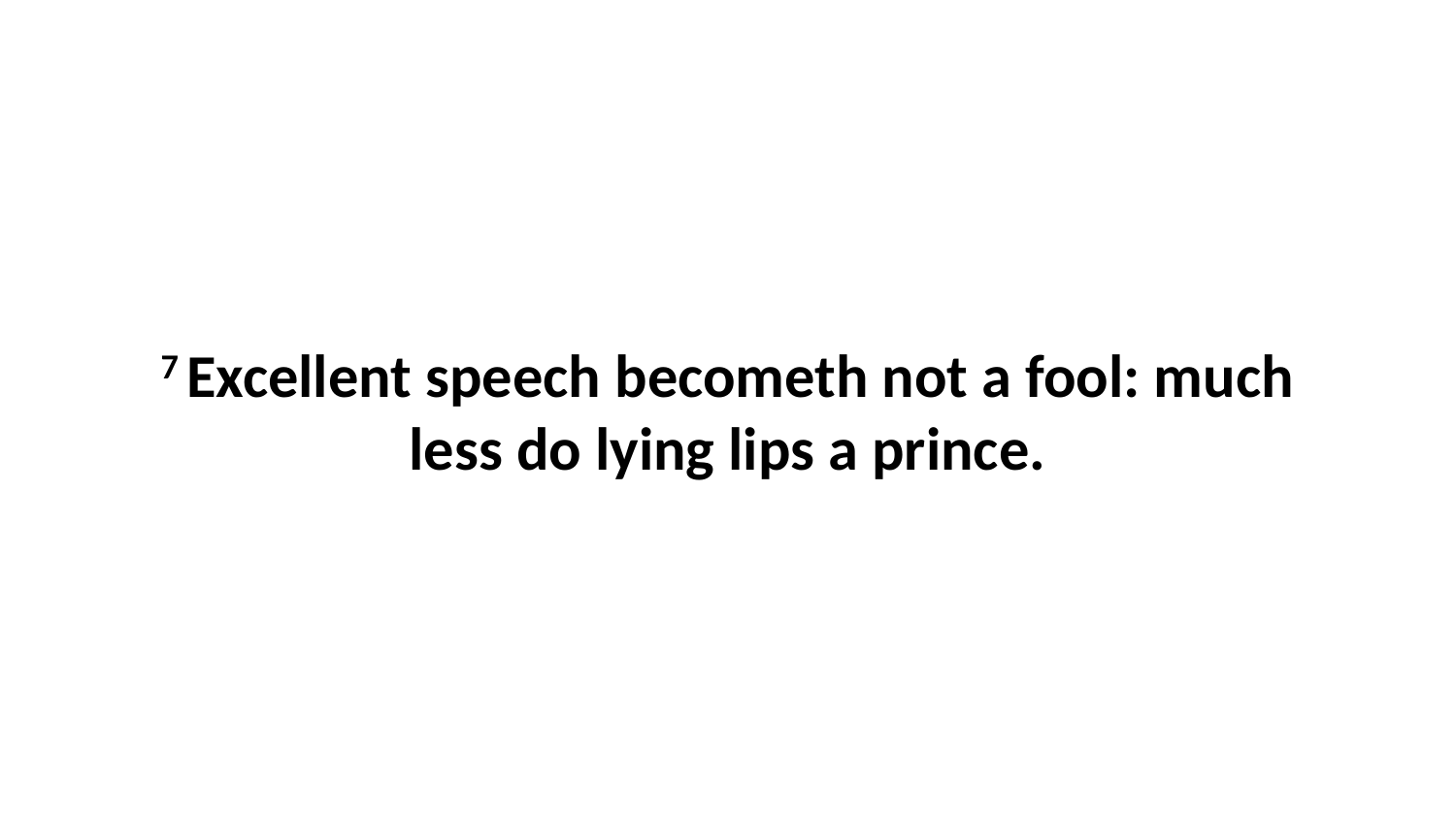

7 Excellent speech becometh not a fool: much less do lying lips a prince.